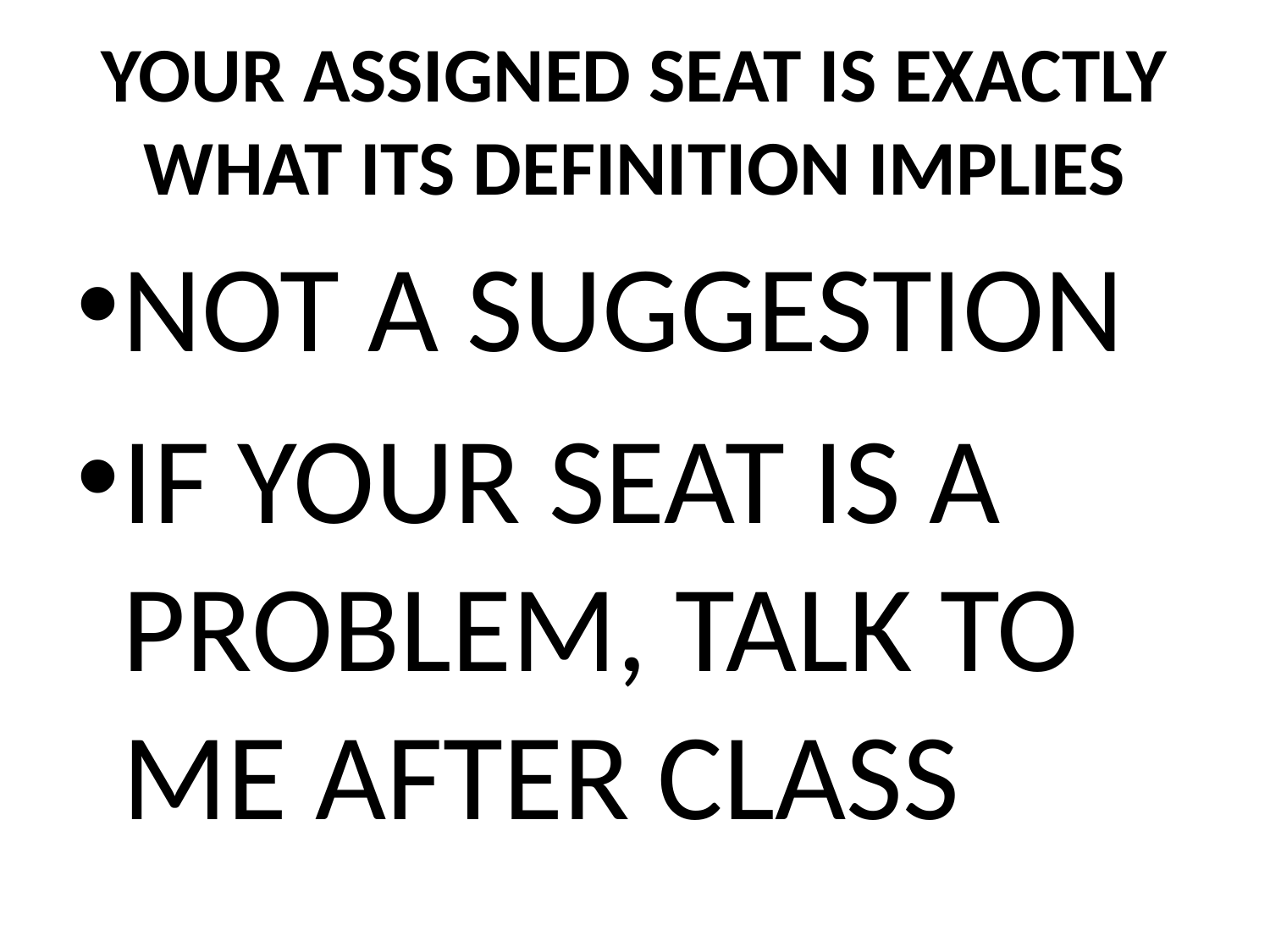

# YOUR ASSIGNED SEAT IS EXACTLY WHAT ITS DEFINITION IMPLIES
NOT A SUGGESTION
IF YOUR SEAT IS A PROBLEM, TALK TO ME AFTER CLASS